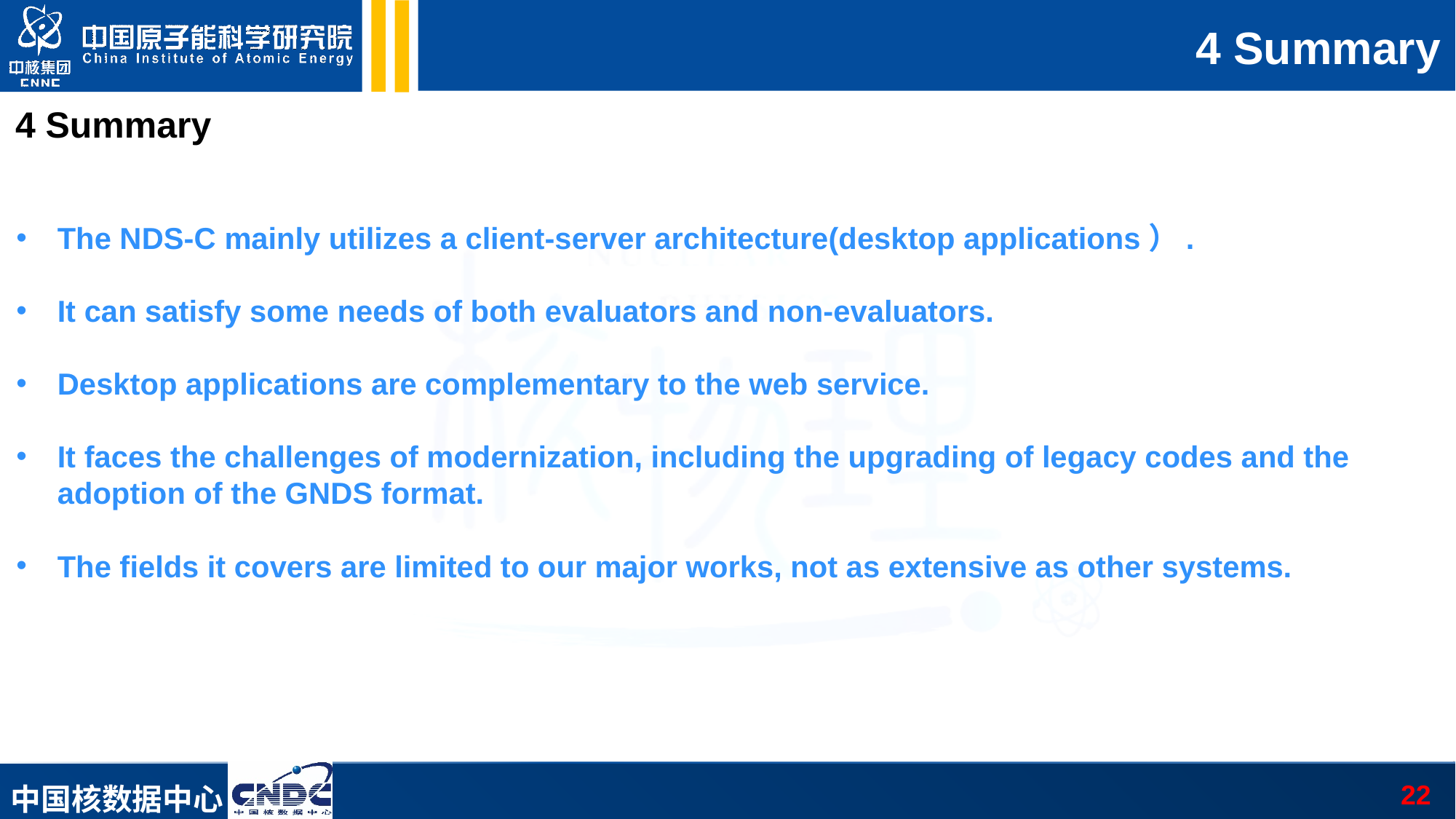

4 Summary
4 Summary

The NDS-C mainly utilizes a client-server architecture(desktop applications）.

It can satisfy some needs of both evaluators and non-evaluators.

Desktop applications are complementary to the web service.

It faces the challenges of modernization, including the upgrading of legacy codes and the adoption of the GNDS format.

The fields it covers are limited to our major works, not as extensive as other systems.

22